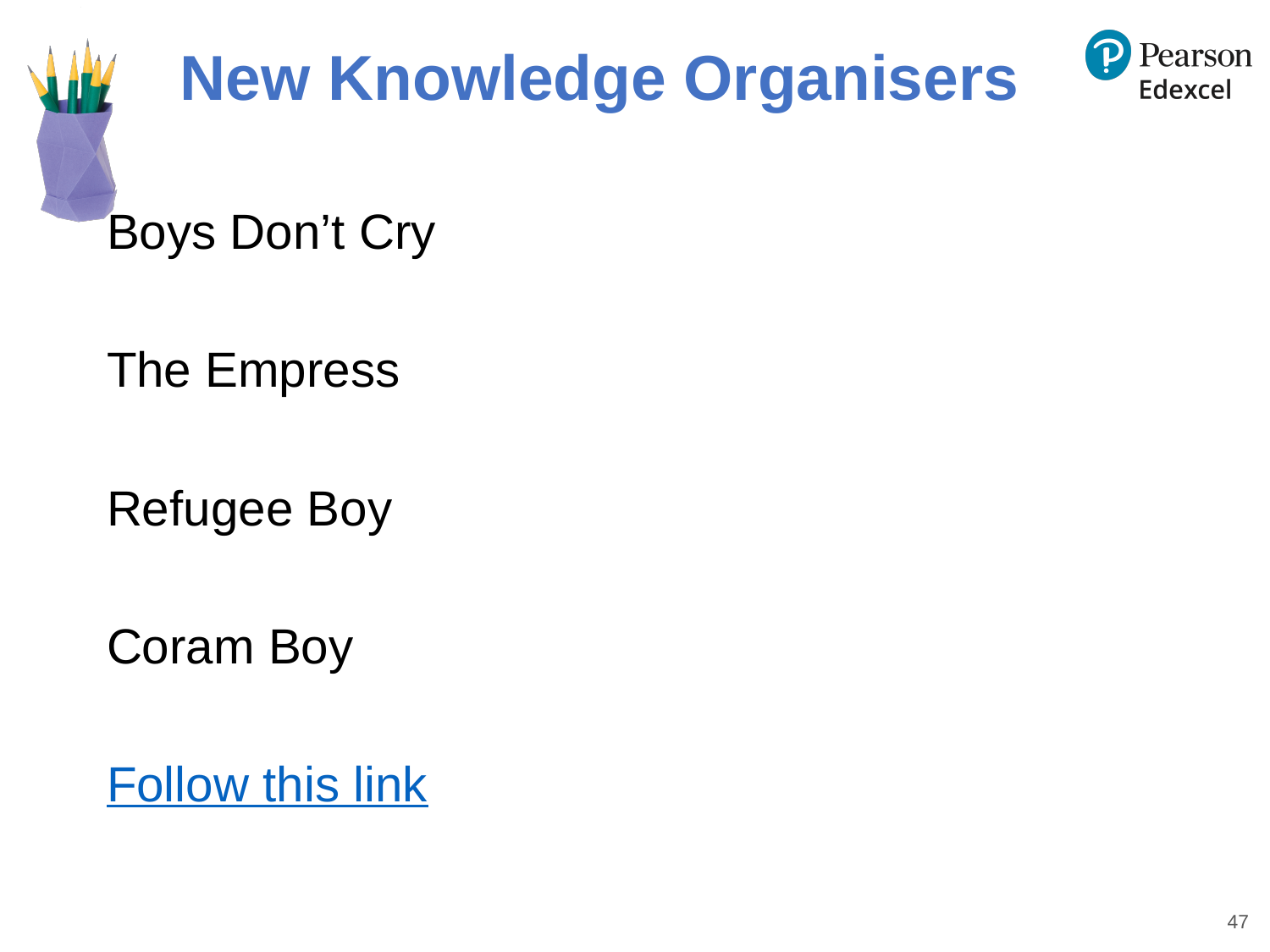

# New Knowledge Organisers
Boys Don’t Cry

The Empress

Refugee Boy

Coram Boy

Follow this link